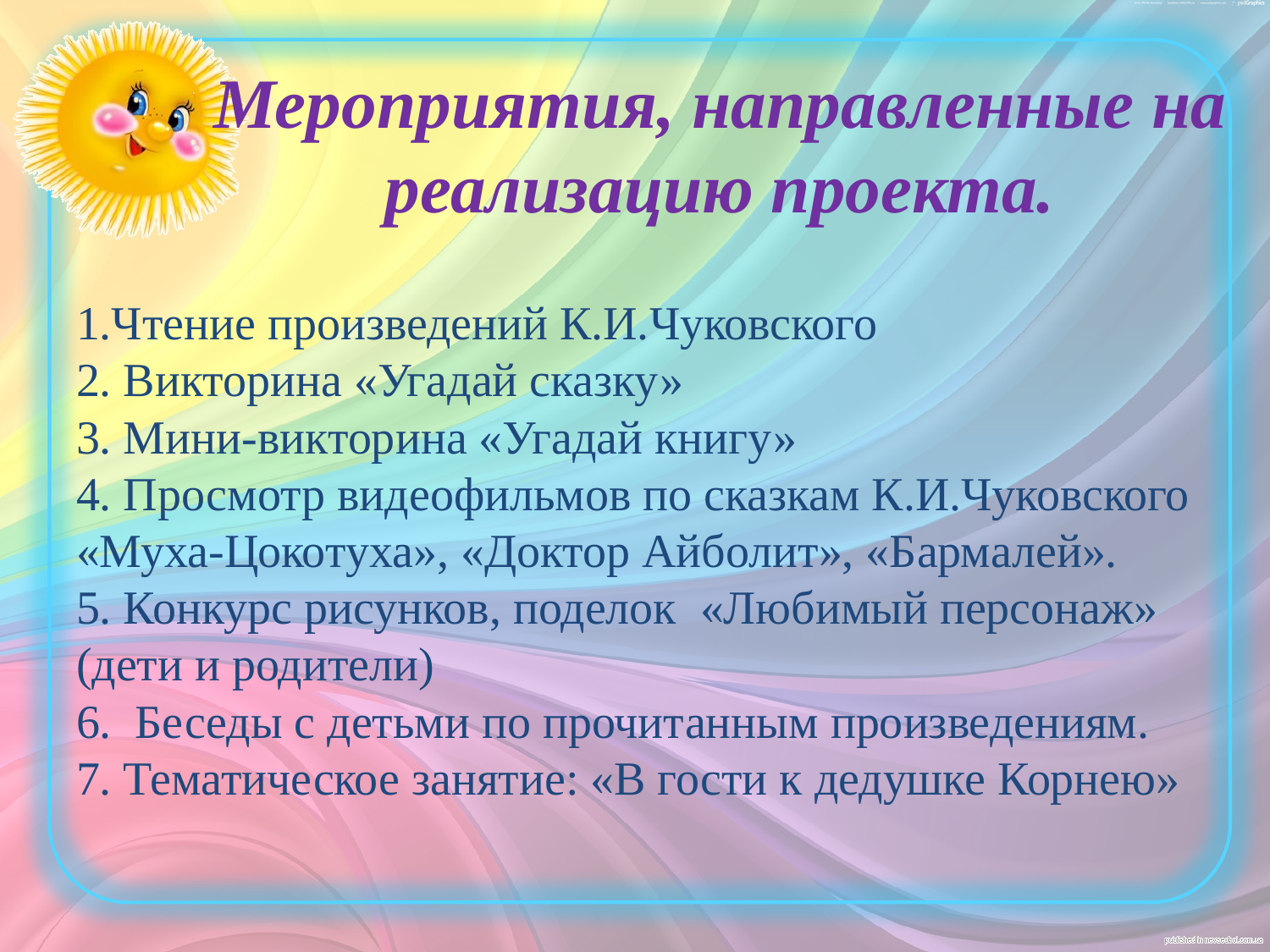

# Мероприятия, направленные на реализацию проекта.
1.Чтение произведений К.И.Чуковского
2. Викторина «Угадай сказку»
3. Мини-викторина «Угадай книгу»
4. Просмотр видеофильмов по сказкам К.И.Чуковского «Муха-Цокотуха», «Доктор Айболит», «Бармалей».
5. Конкурс рисунков, поделок  «Любимый персонаж» (дети и родители)
6.  Беседы с детьми по прочитанным произведениям.
7. Тематическое занятие: «В гости к дедушке Корнею»